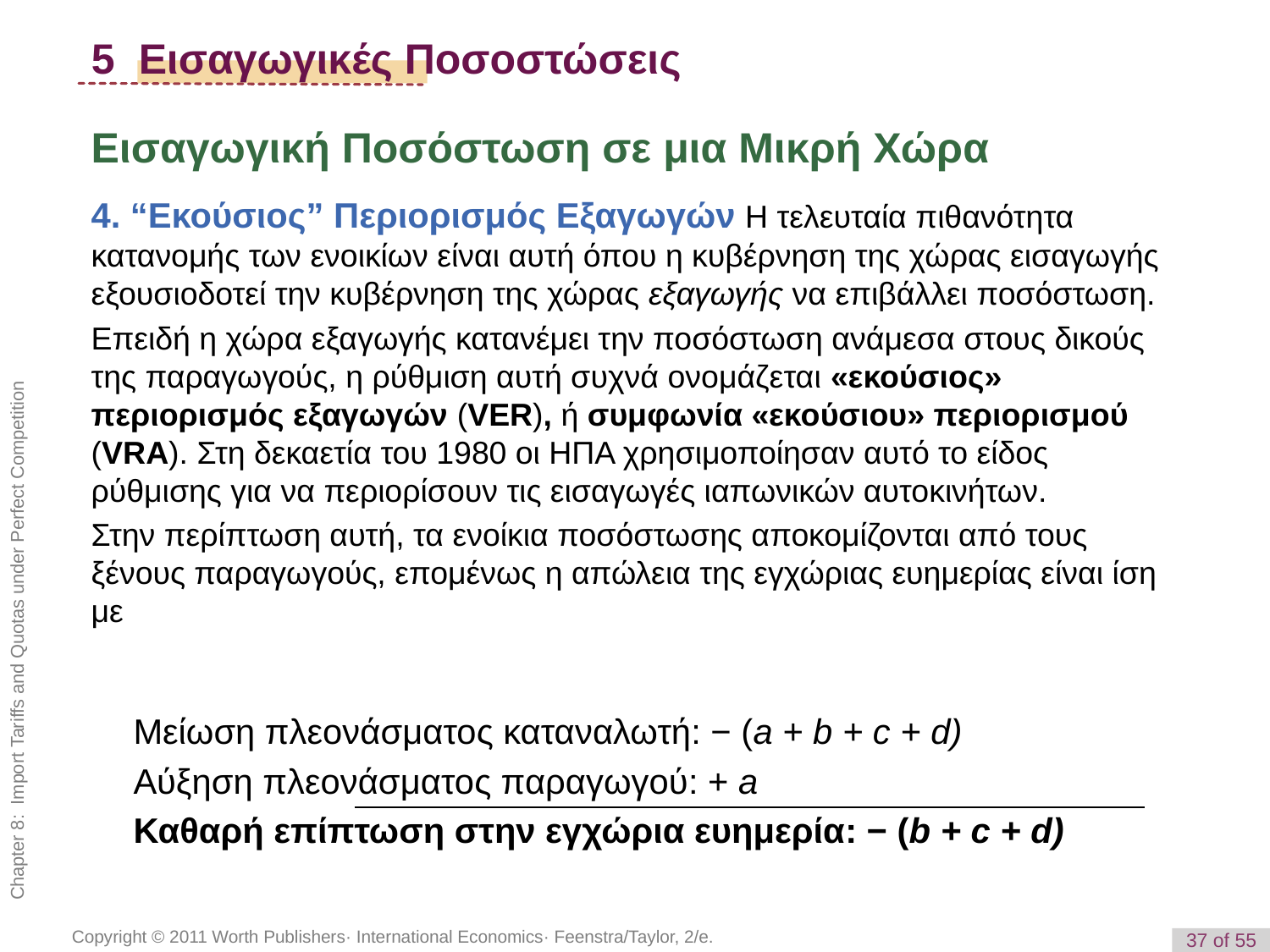

# 5  Εισαγωγικές Ποσοστώσεις

Εισαγωγική Ποσόστωση σε μια Μικρή Χώρα
4. “Εκούσιος” Περιορισμός Εξαγωγών Η τελευταία πιθανότητα κατανομής των ενοικίων είναι αυτή όπου η κυβέρνηση της χώρας εισαγωγής εξουσιοδοτεί την κυβέρνηση της χώρας εξαγωγής να επιβάλλει ποσόστωση.
Επειδή η χώρα εξαγωγής κατανέμει την ποσόστωση ανάμεσα στους δικούς της παραγωγούς, η ρύθμιση αυτή συχνά ονομάζεται «εκούσιος» περιορισμός εξαγωγών (VER), ή συμφωνία «εκούσιου» περιορισμού (VRA). Στη δεκαετία του 1980 οι ΗΠΑ χρησιμοποίησαν αυτό το είδος ρύθμισης για να περιορίσουν τις εισαγωγές ιαπωνικών αυτοκινήτων.
Στην περίπτωση αυτή, τα ενοίκια ποσόστωσης αποκομίζονται από τους ξένους παραγωγούς, επομένως η απώλεια της εγχώριας ευημερίας είναι ίση με
Μείωση πλεονάσματος καταναλωτή: − (a + b + c + d)
Αύξηση πλεονάσματος παραγωγού: + a
Καθαρή επίπτωση στην εγχώρια ευημερία: − (b + c + d)